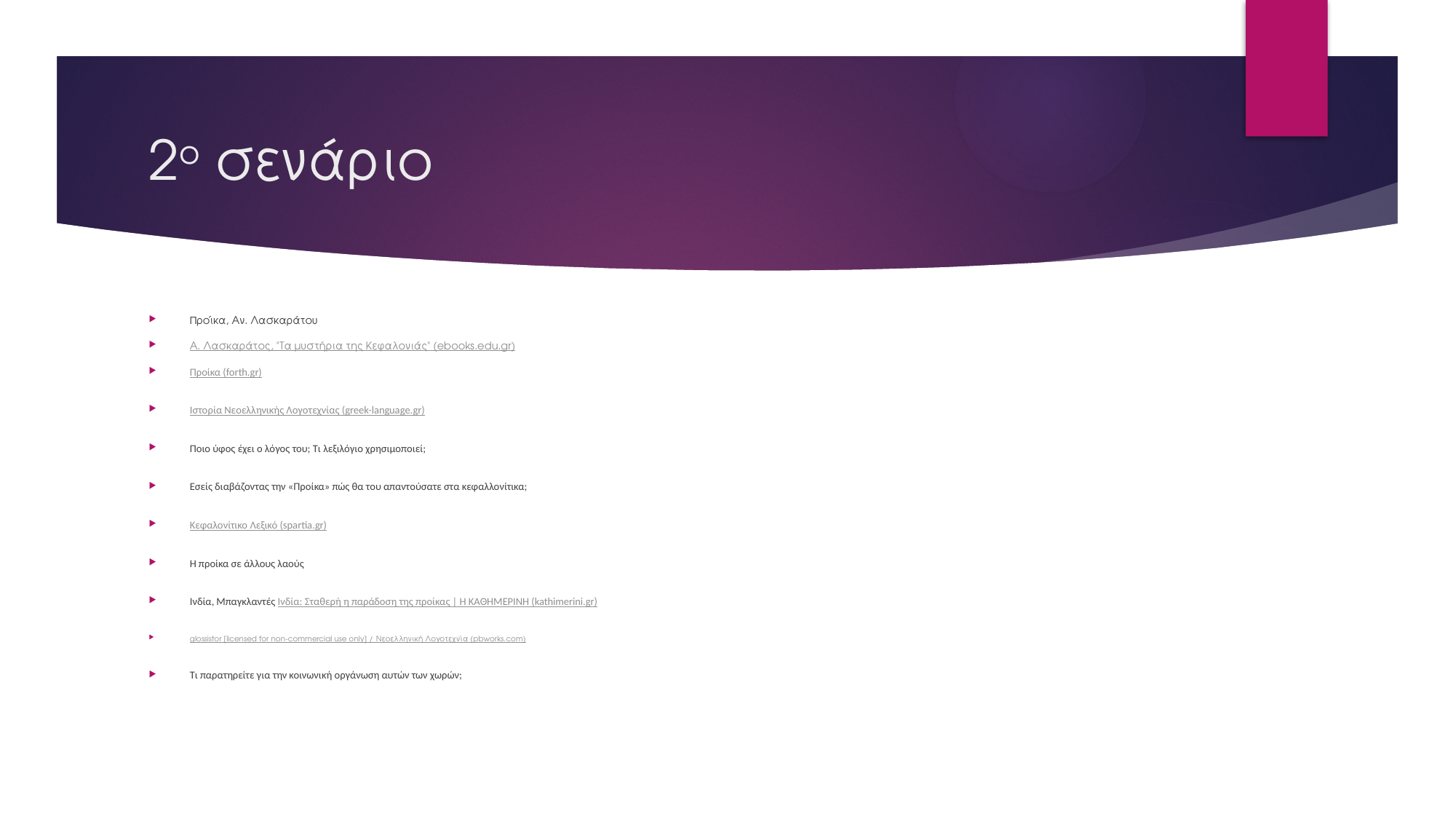

# 2ο σενάριο
Προίκα, Αν. Λασκαράτου
Α. Λασκαράτος, "Τα μυστήρια της Κεφαλονιάς" (ebooks.edu.gr)
Προίκα (forth.gr)
Ιστορία Νεοελληνικής Λογοτεχνίας (greek-language.gr)
Ποιο ύφος έχει ο λόγος του; Τι λεξιλόγιο χρησιμοποιεί;
Εσείς διαβάζοντας την «Προίκα» πώς θα του απαντούσατε στα κεφαλλονίτικα;
Κεφαλονίτικο Λεξικό (spartia.gr)
Η προίκα σε άλλους λαούς
Ινδία, Μπαγκλαντές Ινδία: Σταθερή η παράδοση της προίκας | Η ΚΑΘΗΜΕΡΙΝΗ (kathimerini.gr)
glossistor [licensed for non-commercial use only] / Νεοελληνική Λογοτεχνία (pbworks.com)
Τι παρατηρείτε για την κοινωνική οργάνωση αυτών των χωρών;